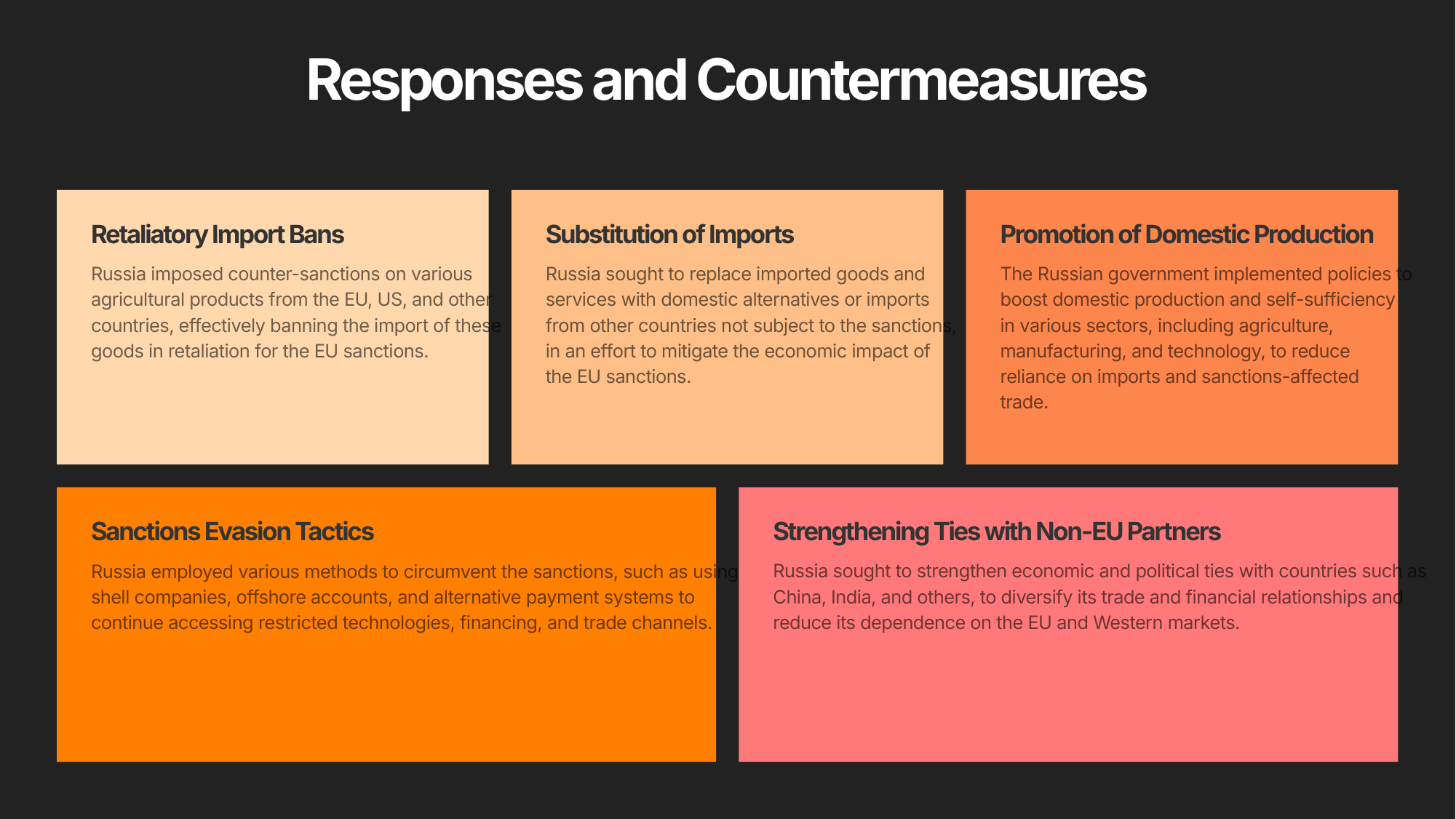

Responses and Countermeasures

Retaliatory Import Bans
Substitution of Imports
Promotion of Domestic Production
Russia imposed counter-sanctions on various agricultural products from the EU, US, and other countries, effectively banning the import of these goods in retaliation for the EU sanctions.
Russia sought to replace imported goods and services with domestic alternatives or imports from other countries not subject to the sanctions, in an effort to mitigate the economic impact of the EU sanctions.
The Russian government implemented policies to boost domestic production and self-sufficiency in various sectors, including agriculture, manufacturing, and technology, to reduce reliance on imports and sanctions-affected trade.

Sanctions Evasion Tactics
Strengthening Ties with Non-EU Partners
Russia employed various methods to circumvent the sanctions, such as using shell companies, offshore accounts, and alternative payment systems to continue accessing restricted technologies, financing, and trade channels.
Russia sought to strengthen economic and political ties with countries such as China, India, and others, to diversify its trade and financial relationships and reduce its dependence on the EU and Western markets.